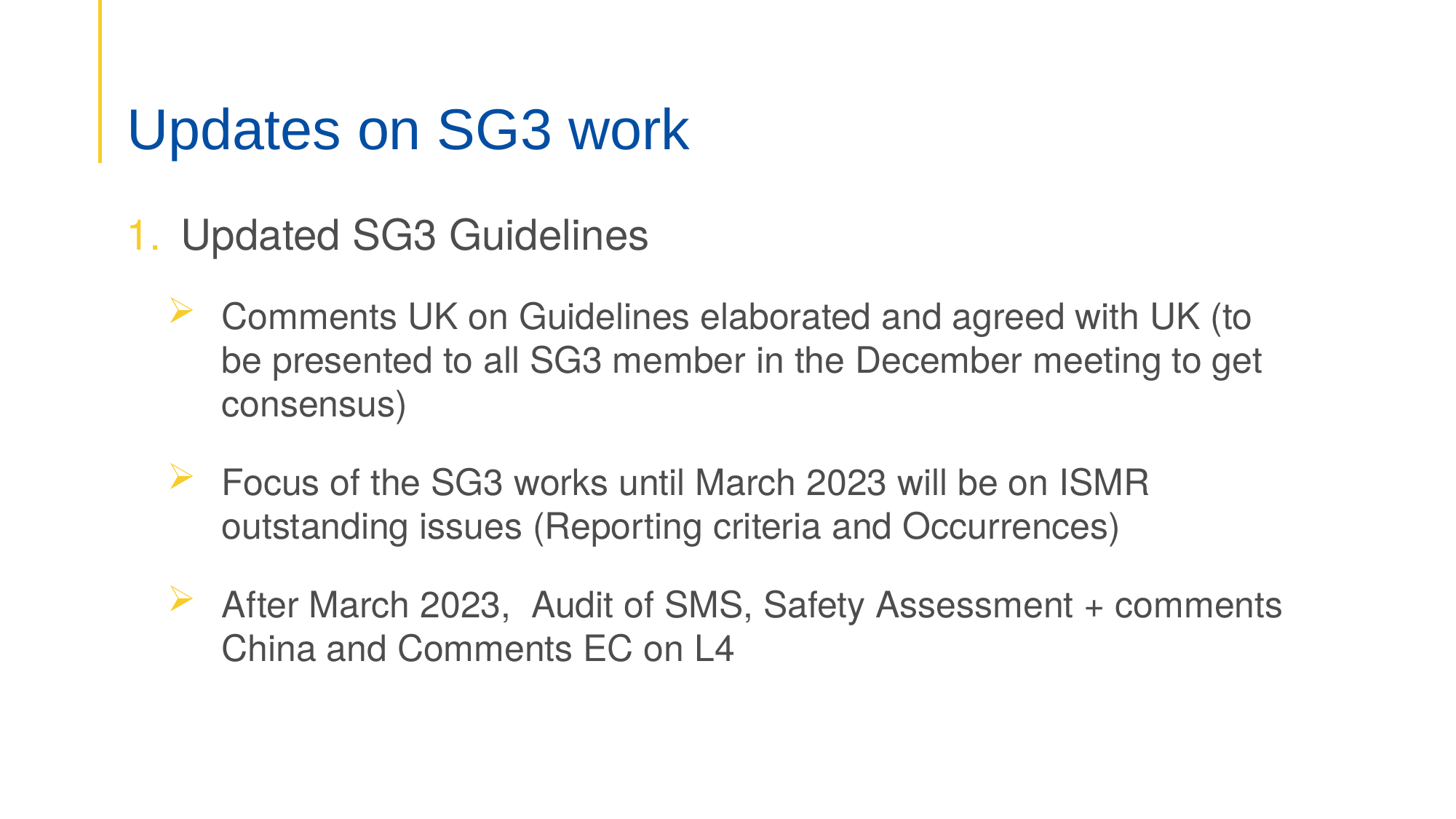

# Updates on SG3 work
Updated SG3 Guidelines
Comments UK on Guidelines elaborated and agreed with UK (to be presented to all SG3 member in the December meeting to get consensus)
Focus of the SG3 works until March 2023 will be on ISMR outstanding issues (Reporting criteria and Occurrences)
After March 2023,  Audit of SMS, Safety Assessment + comments China and Comments EC on L4